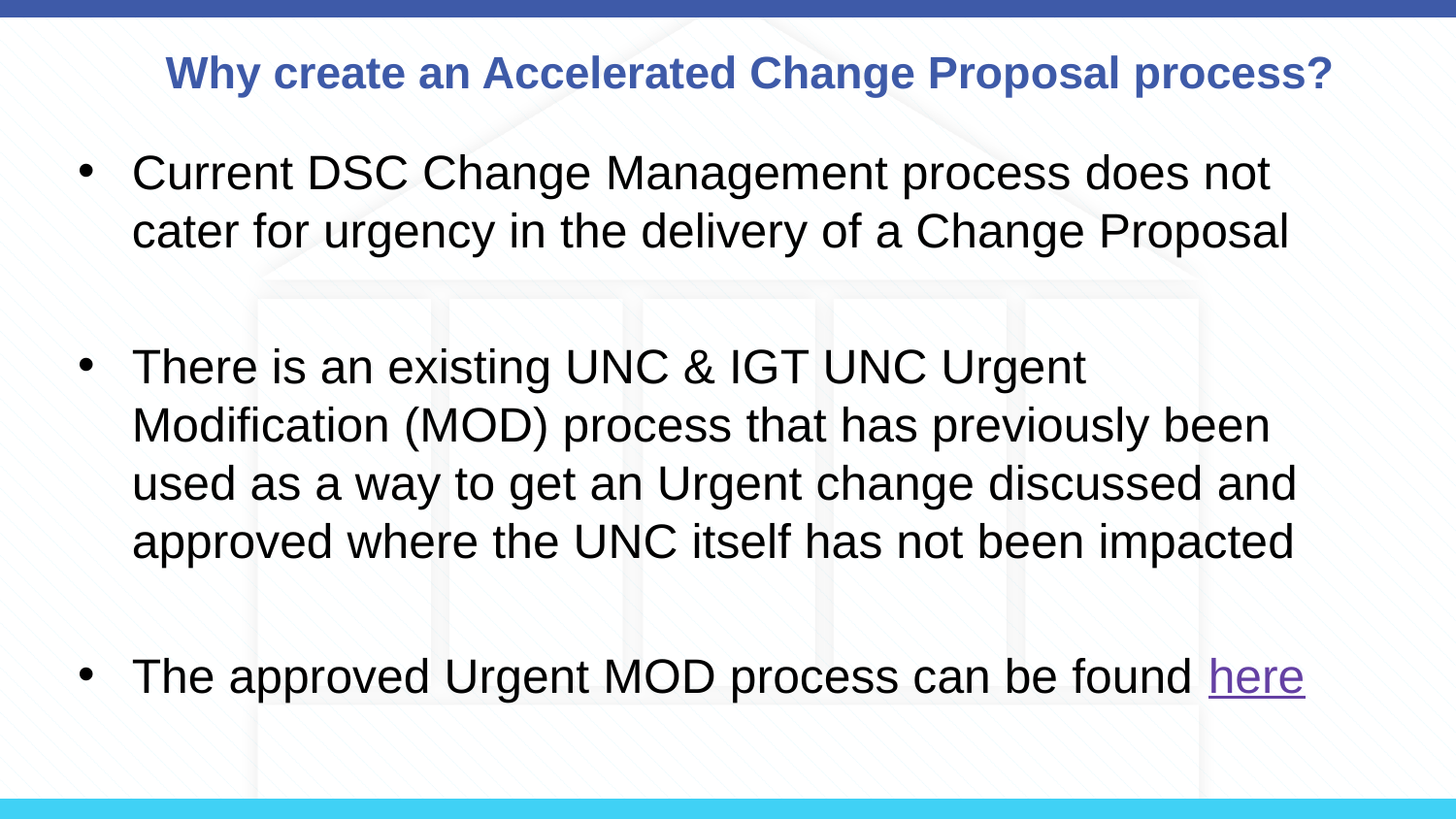

# Why create an Accelerated Change Proposal process?
Current DSC Change Management process does not cater for urgency in the delivery of a Change Proposal

There is an existing UNC & IGT UNC Urgent Modification (MOD) process that has previously been used as a way to get an Urgent change discussed and approved where the UNC itself has not been impacted

The approved Urgent MOD process can be found here